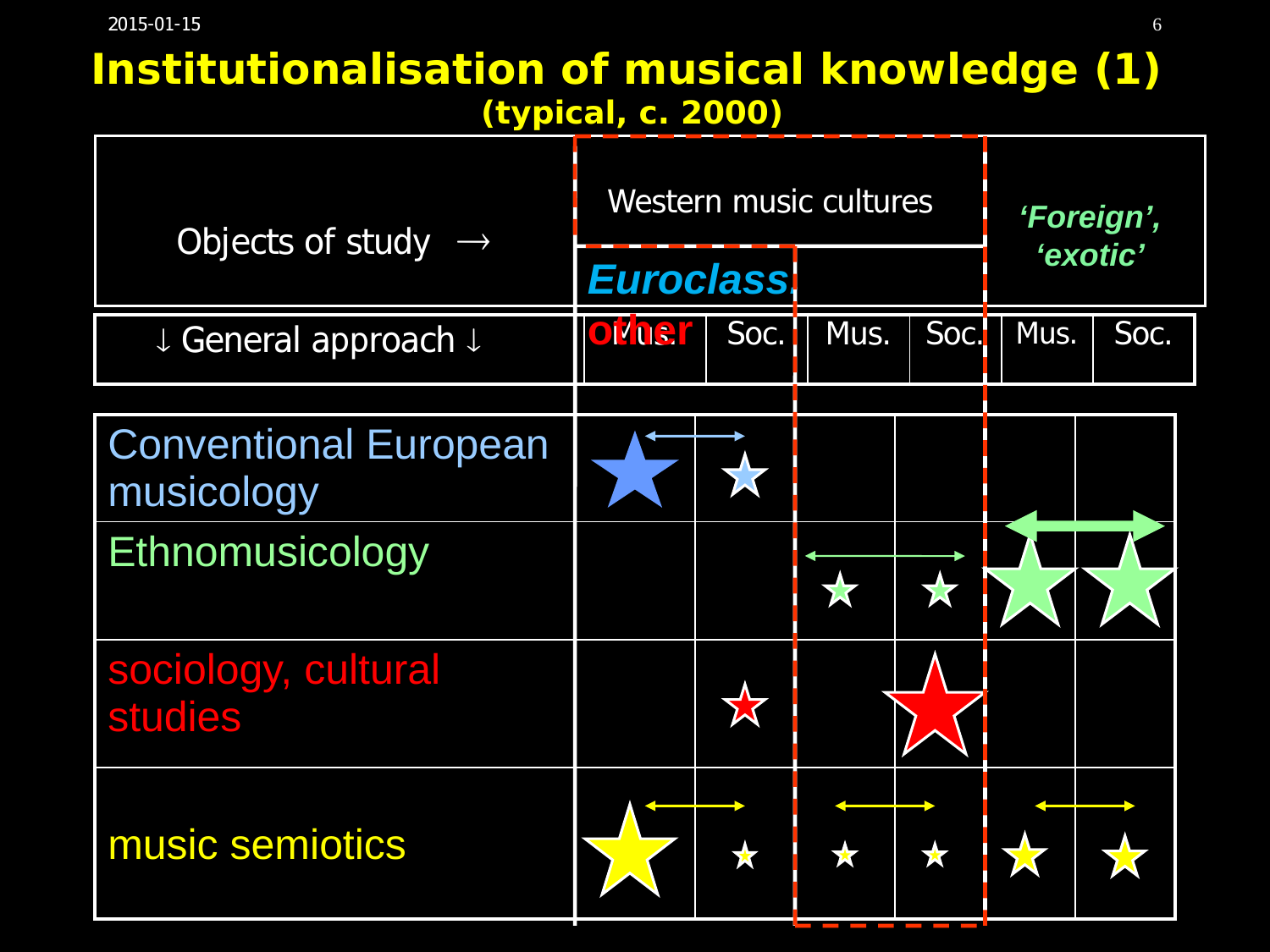

2015-01-15
6
Institutionalisation of musical knowledge (1)
(typical, c. 2000)

‘Foreign’, ‘exotic’

Western music cultures
Objects of study  →
Euroclass.        other

| ↓ General approach ↓ | Mus. | Soc. | Mus. | Soc. | Mus. | Soc. |
| --- | --- | --- | --- | --- | --- | --- |
| Conventional European musicology |  |  |  |  |  |  |
| --- | --- | --- | --- | --- | --- | --- |
| Ethnomusicology |  |  |  |  |  |  |
| sociology, cultural studies |  |  |  |  |  |  |
| music semiotics |  |  |  |  |  |  |